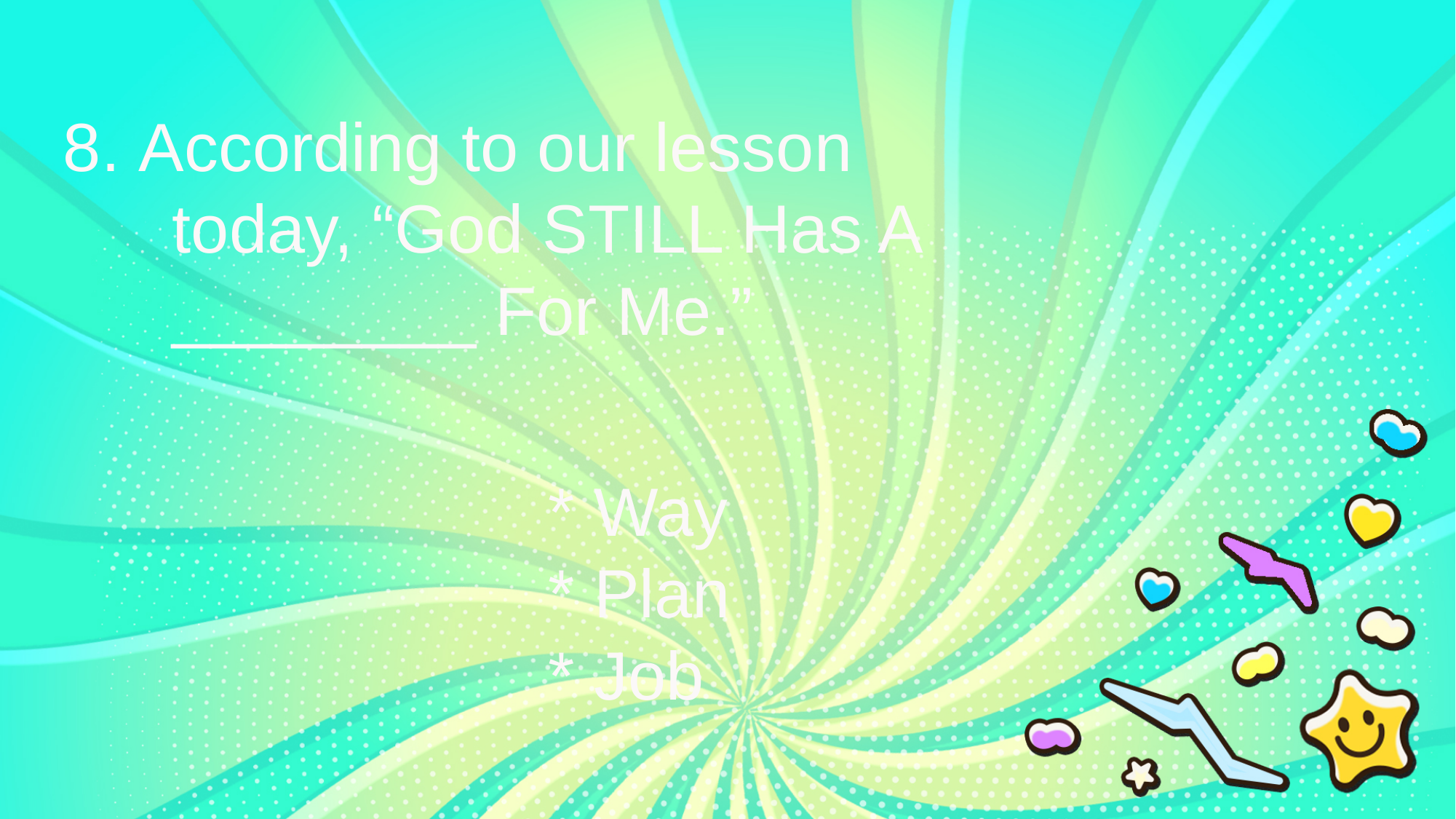

8. According to our lesson
	today, “God STILL Has A
	________ For Me.”
* Way
* Plan
* Job